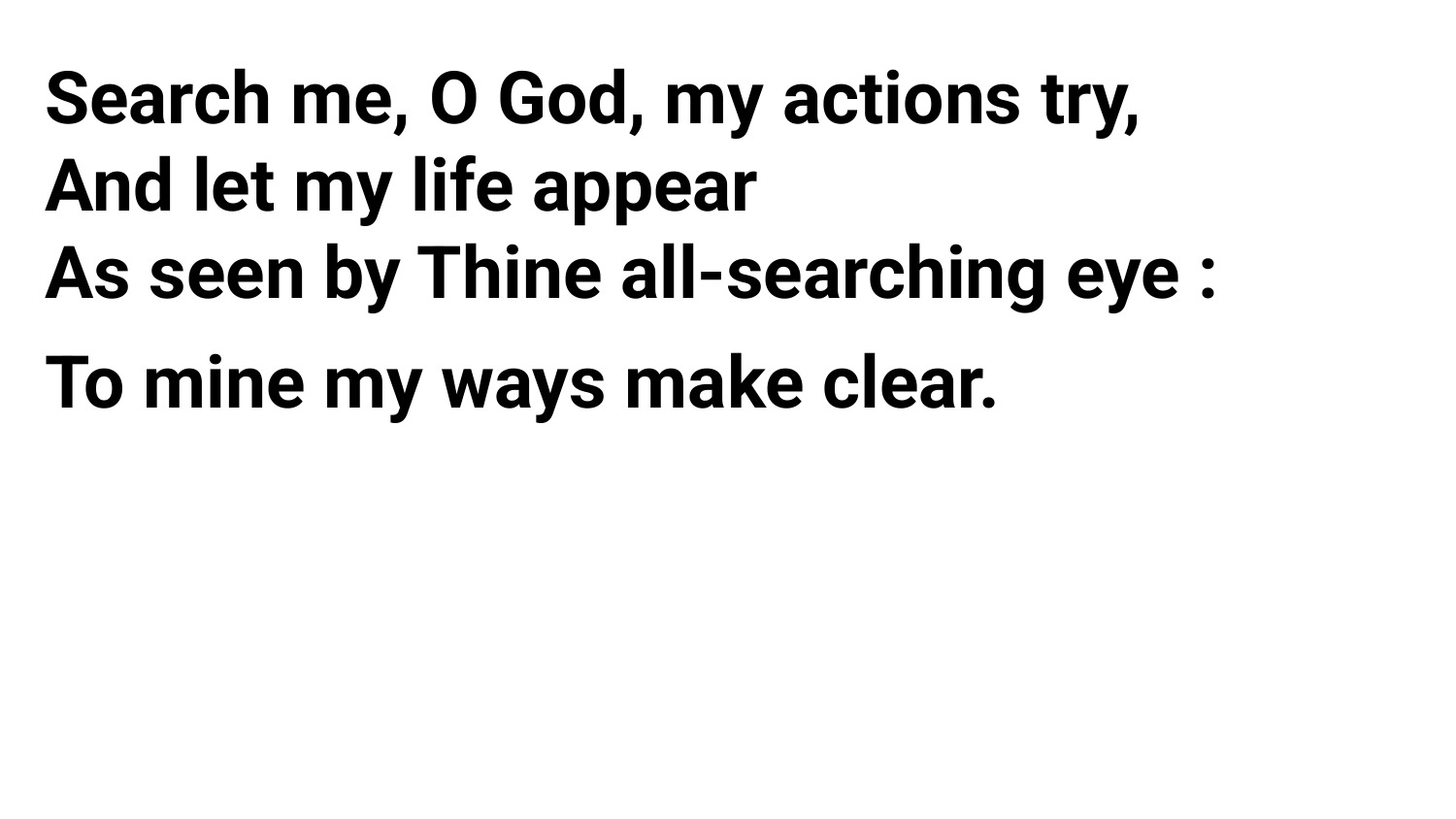

Search me, O God, my actions try,
And let my life appear
As seen by Thine all-searching eye :
To mine my ways make clear.